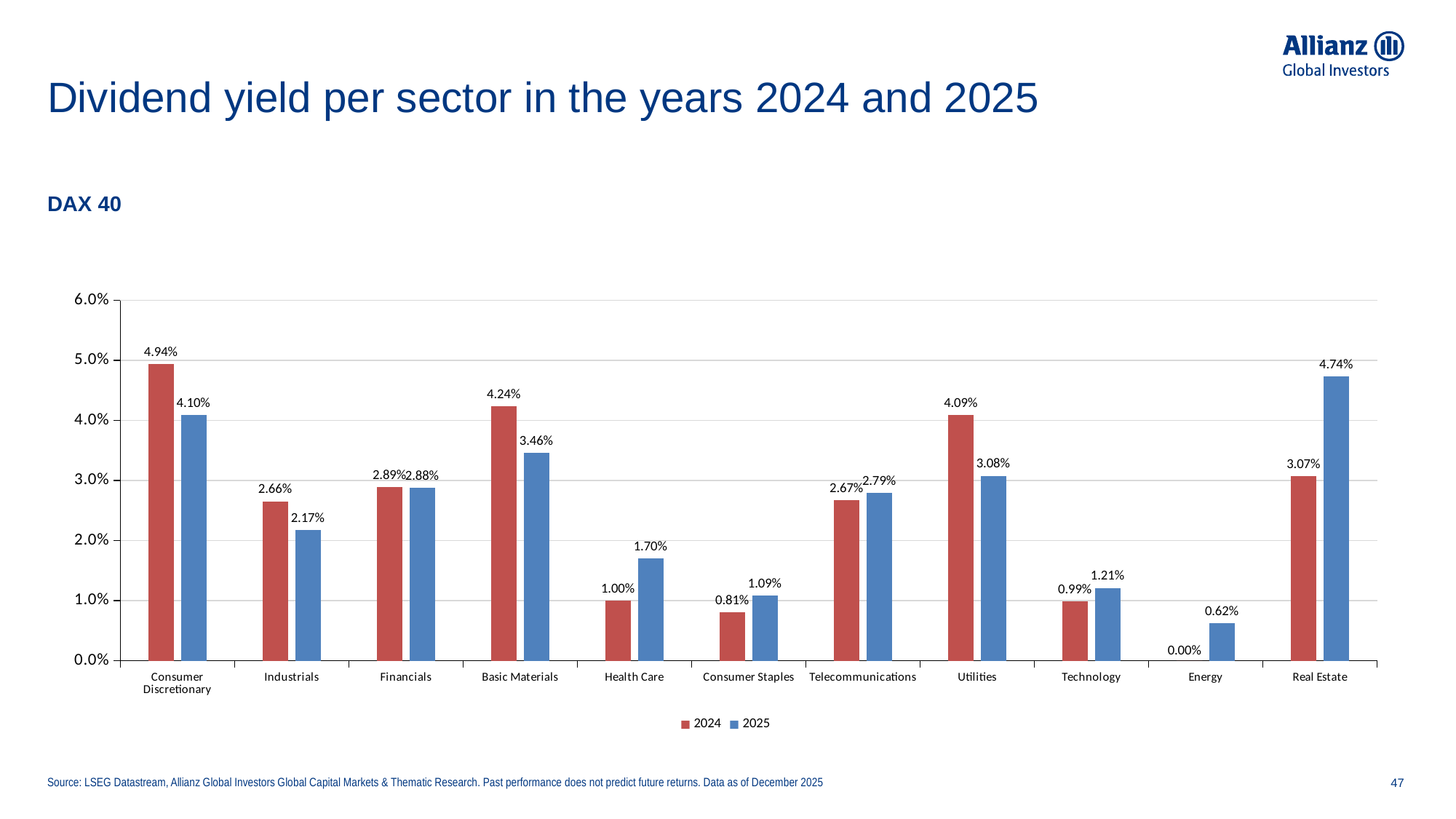

# Dividend yield per sector in the years 2024 and 2025
DAX 40

### Chart

| Category | 2024 | 2025 |
|---|---|---|
| Consumer Discretionary | 0.04943333333333332 | 0.04095714285714286 |
| Industrials | 0.026557142857142852 | 0.0217375 |
| Financials | 0.028933333333333332 | 0.028816666666666664 |
| Basic Materials | 0.04236666666666667 | 0.034624999999999996 |
| Health Care | 0.010028571428571428 | 0.01703333333333333 |
| Consumer Staples | 0.008100000000000001 | 0.0109 |
| Telecommunications | 0.026699999999999998 | 0.0279 |
| Utilities | 0.0409 | 0.0308 |
| Technology | 0.009899999999999999 | 0.012133333333333336 |
| Energy | 0.0 | 0.0062 |
| Real Estate | 0.030699999999999998 | 0.047400000000000005 |
Source: LSEG Datastream, Allianz Global Investors Global Capital Markets & Thematic Research. Past performance does not predict future returns. Data as of December 2025